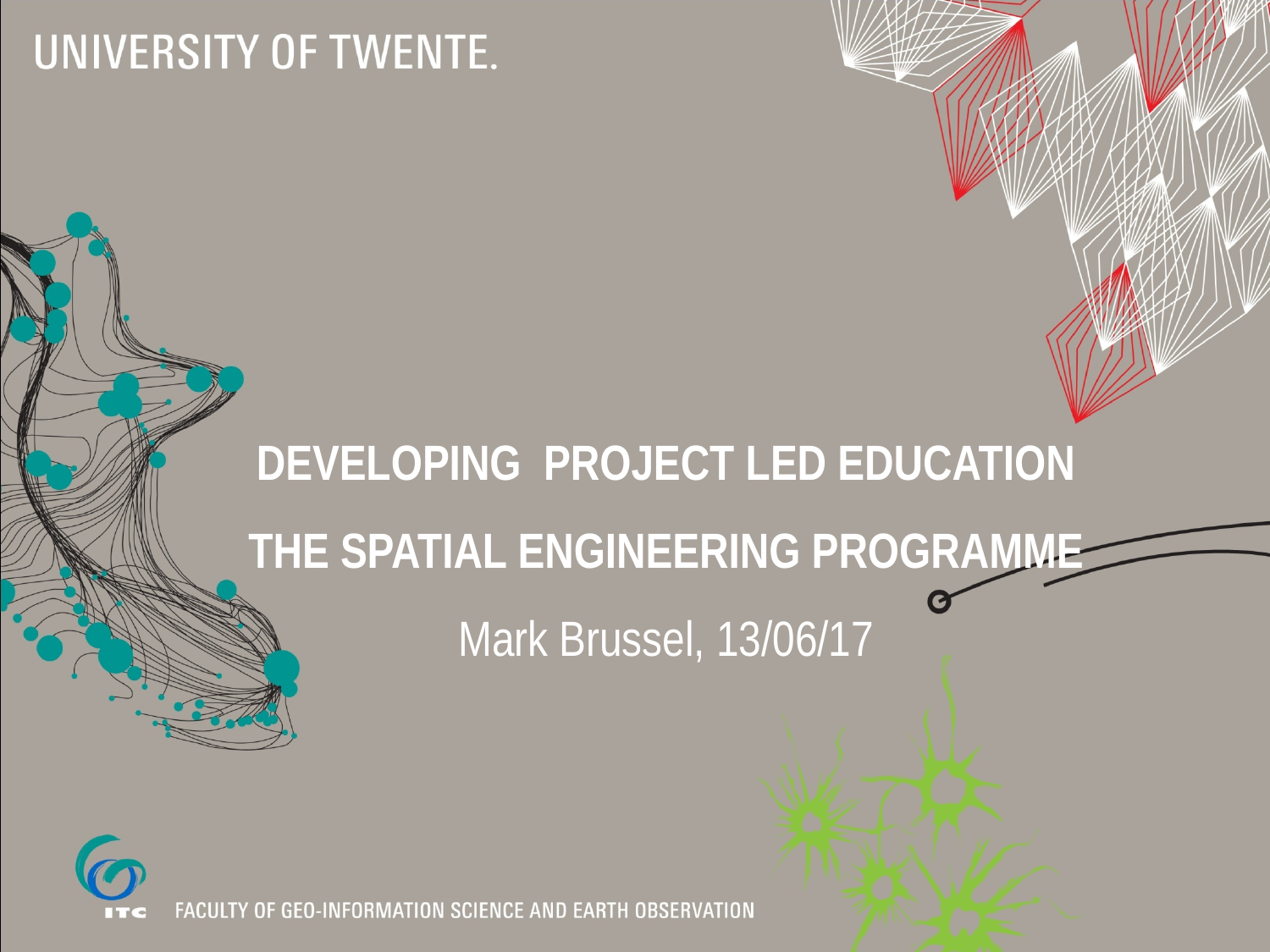

# developing  Project Led Education the spatial engineering programme Mark Brussel, 13/06/17